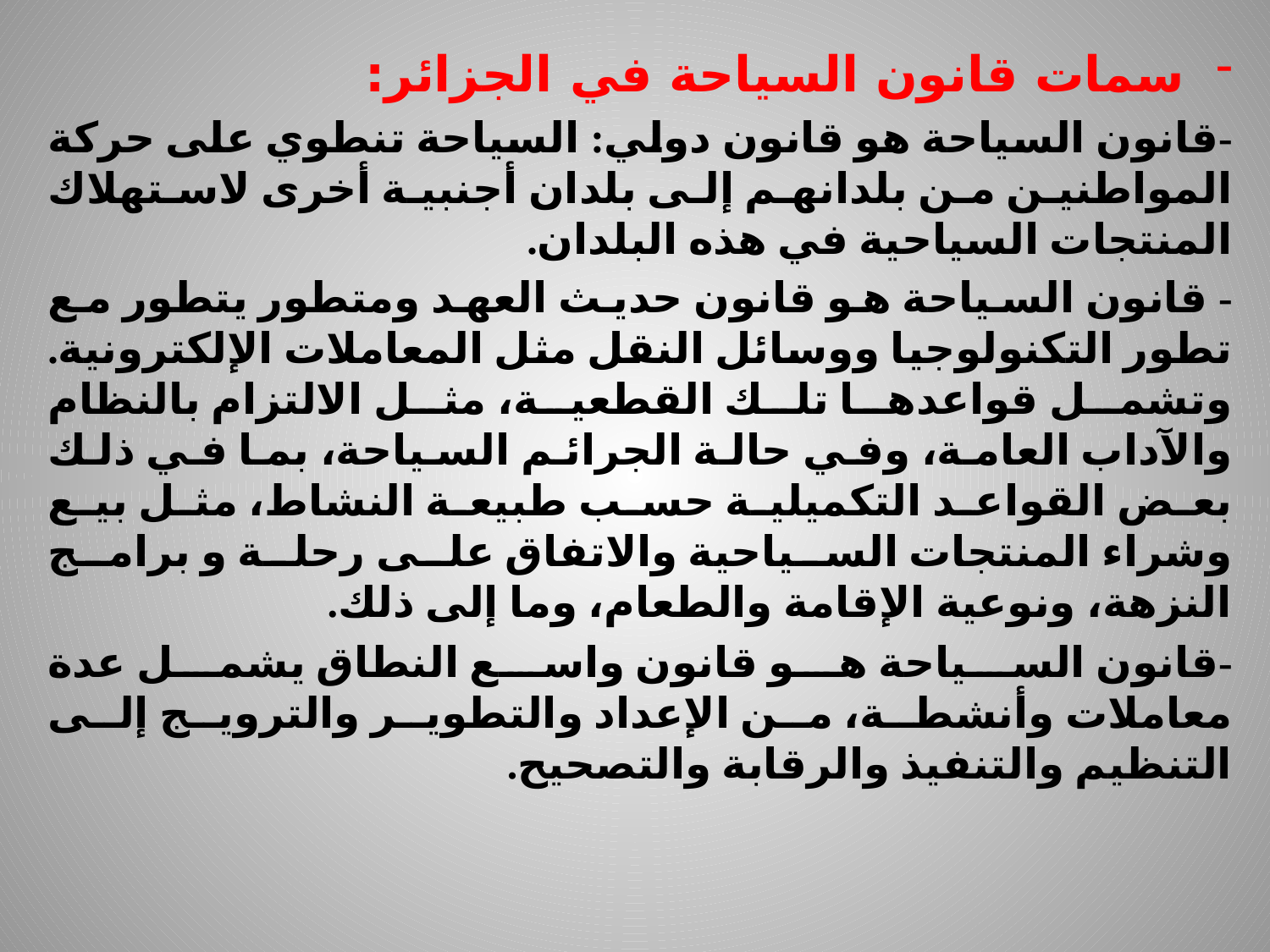

سمات قانون السياحة في الجزائر:
-قانون السياحة هو قانون دولي: السياحة تنطوي على حركة المواطنين من بلدانهم إلى بلدان أجنبية أخرى لاستهلاك المنتجات السياحية في هذه البلدان.
- قانون السياحة هو قانون حديث العهد ومتطور يتطور مع تطور التكنولوجيا ووسائل النقل مثل المعاملات الإلكترونية. وتشمل قواعدها تلك القطعية، مثل الالتزام بالنظام والآداب العامة، وفي حالة الجرائم السياحة، بما في ذلك بعض القواعد التكميلية حسب طبيعة النشاط، مثل بيع وشراء المنتجات السياحية والاتفاق على رحلة و برامج النزهة، ونوعية الإقامة والطعام، وما إلى ذلك.
-قانون السياحة هو قانون واسع النطاق يشمل عدة معاملات وأنشطة، من الإعداد والتطوير والترويج إلى التنظيم والتنفيذ والرقابة والتصحيح.